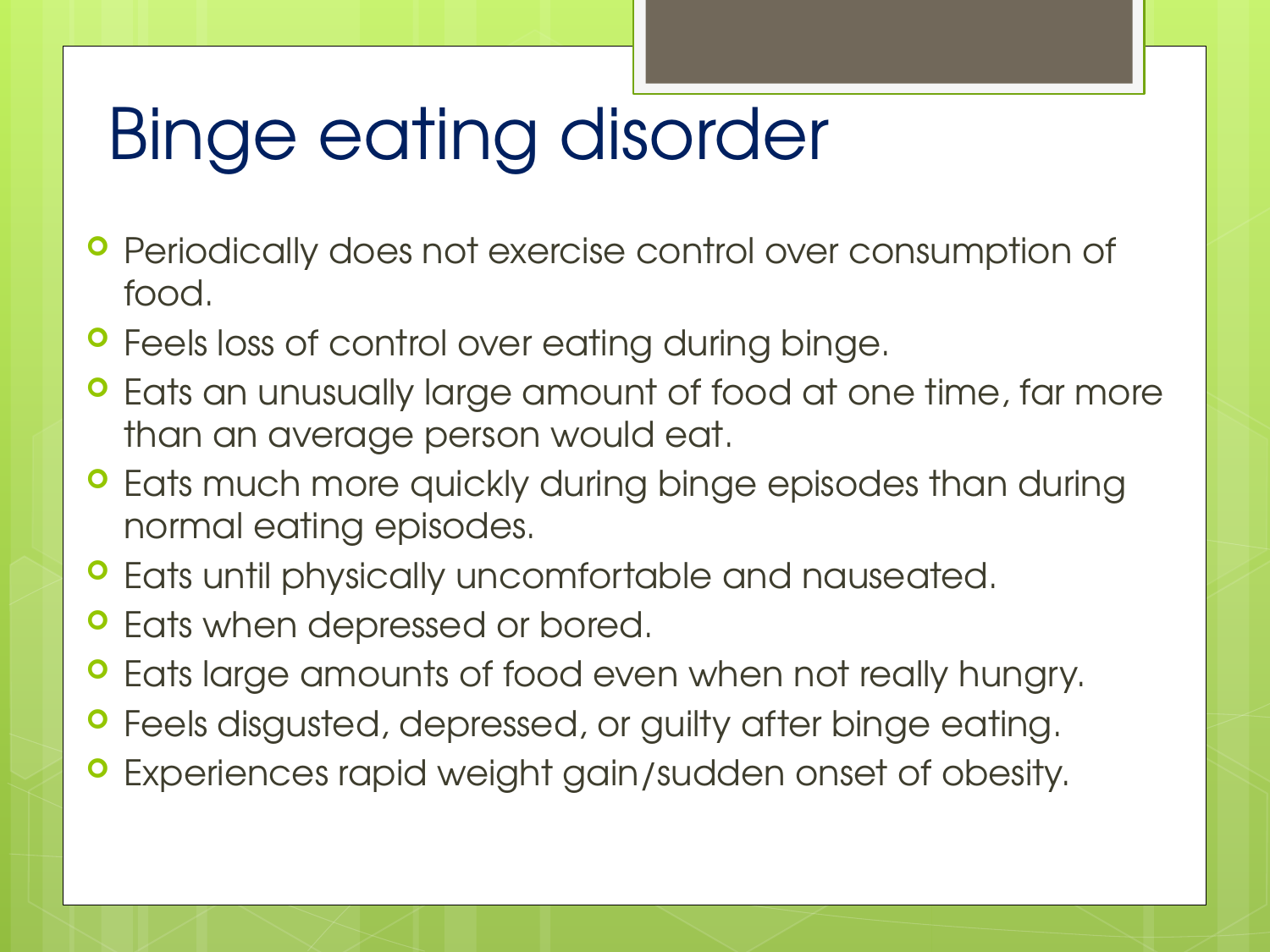

# Binge eating disorder
Periodically does not exercise control over consumption of food.
Feels loss of control over eating during binge.
Eats an unusually large amount of food at one time, far more than an average person would eat.
Eats much more quickly during binge episodes than during normal eating episodes.
Eats until physically uncomfortable and nauseated.
Eats when depressed or bored.
Eats large amounts of food even when not really hungry.
Feels disgusted, depressed, or guilty after binge eating.
Experiences rapid weight gain/sudden onset of obesity.